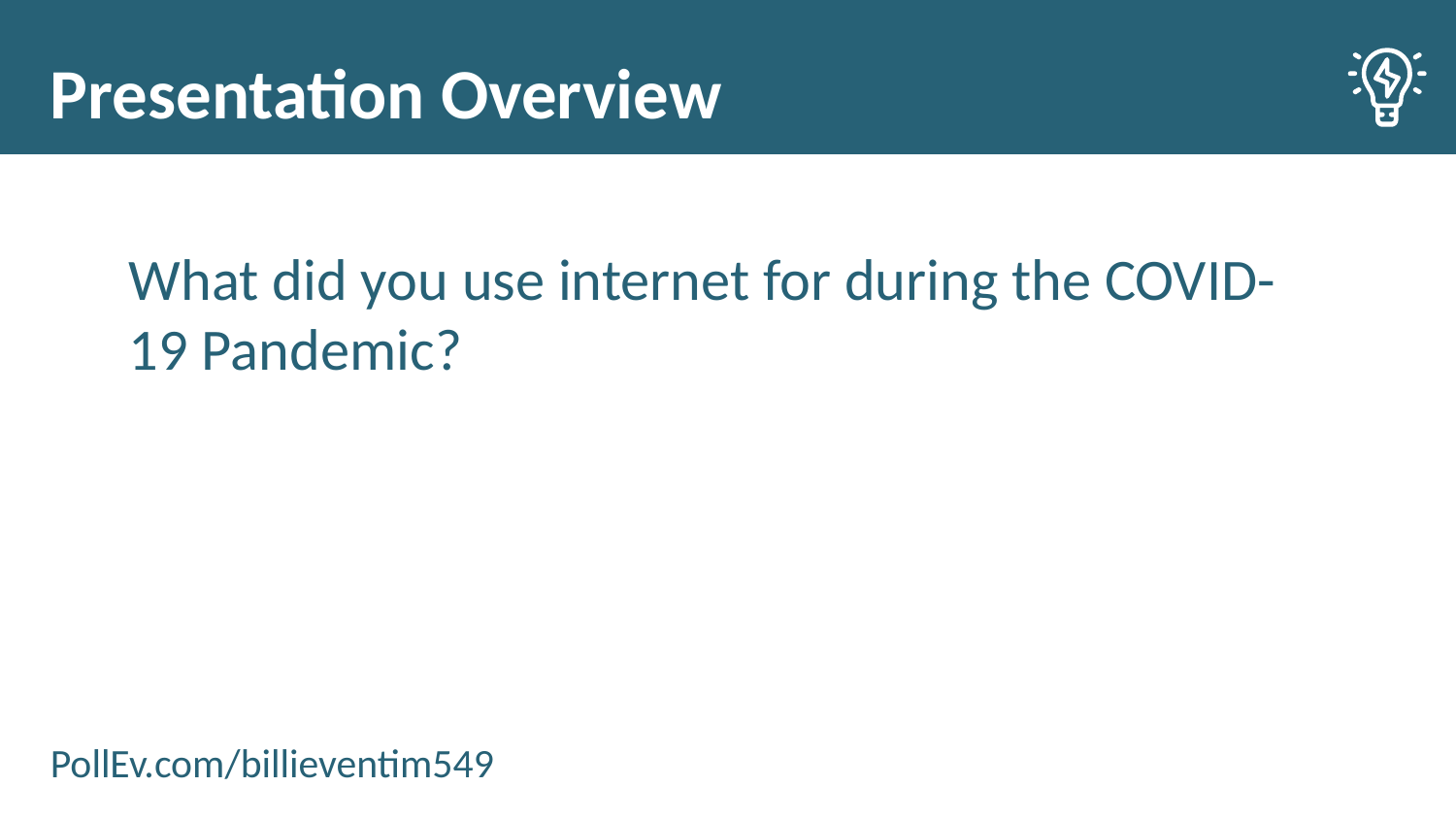

# Presentation Overview

What did you use internet for during the COVID-19 Pandemic?

PollEv.com/billieventim549